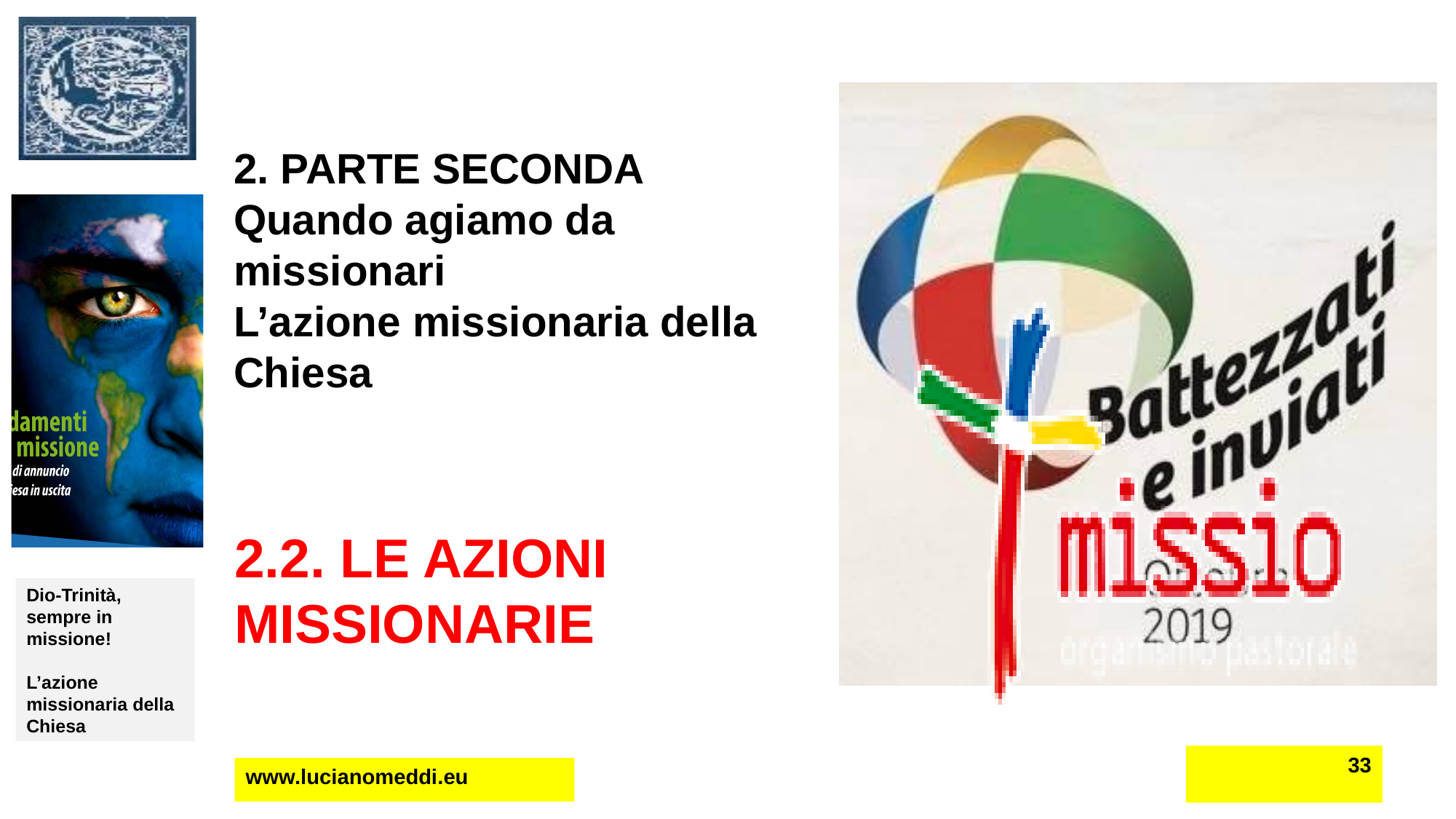

2. PARTE SECONDA
Quando agiamo da missionari
L’azione missionaria della Chiesa
# 2.2. le azioni missionarie
33
www.lucianomeddi.eu